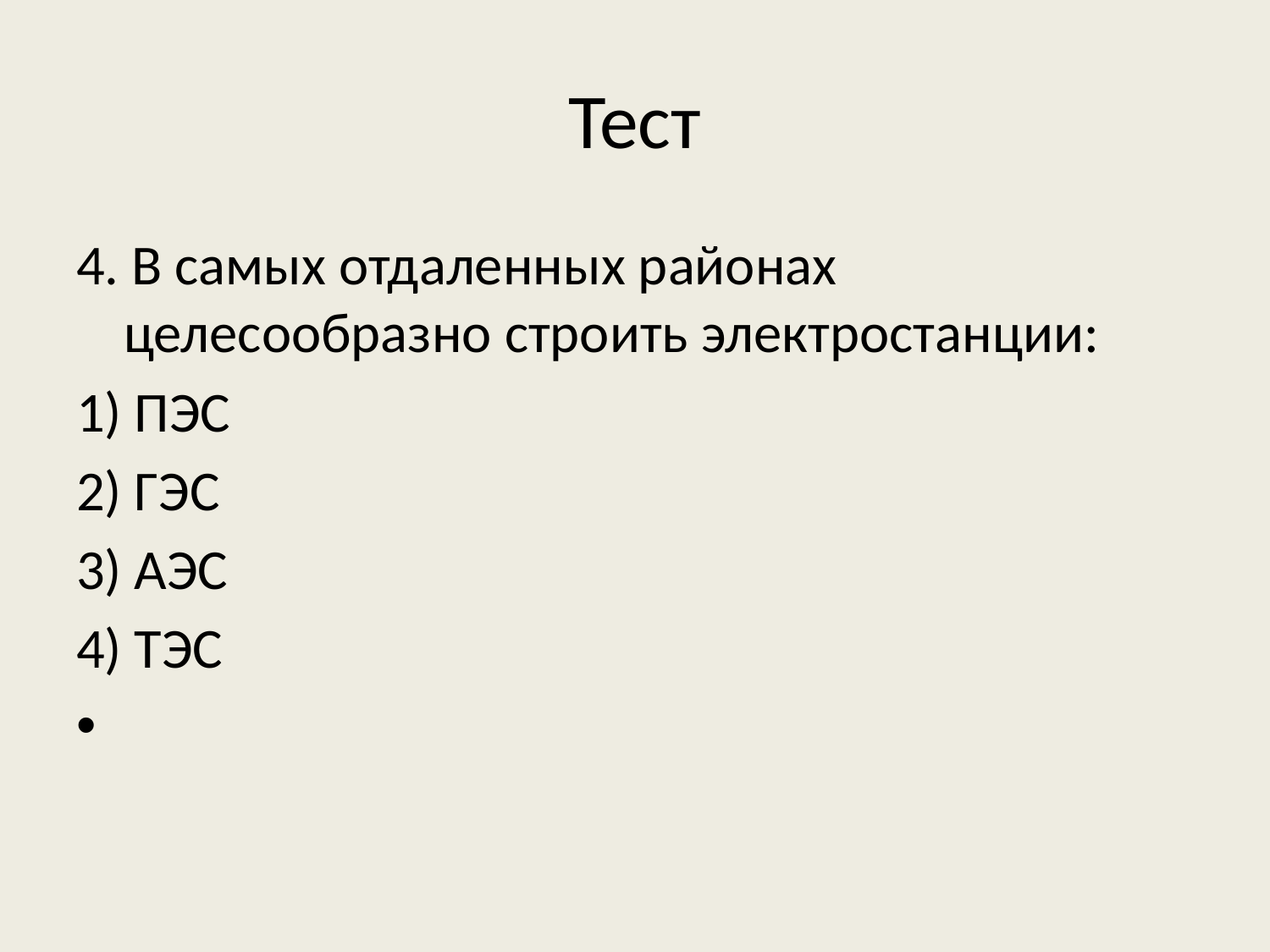

# Тест
4. В самых отдаленных районах целесообразно строить электростанции:
1) ПЭС
2) ГЭС
3) АЭС
4) ТЭС